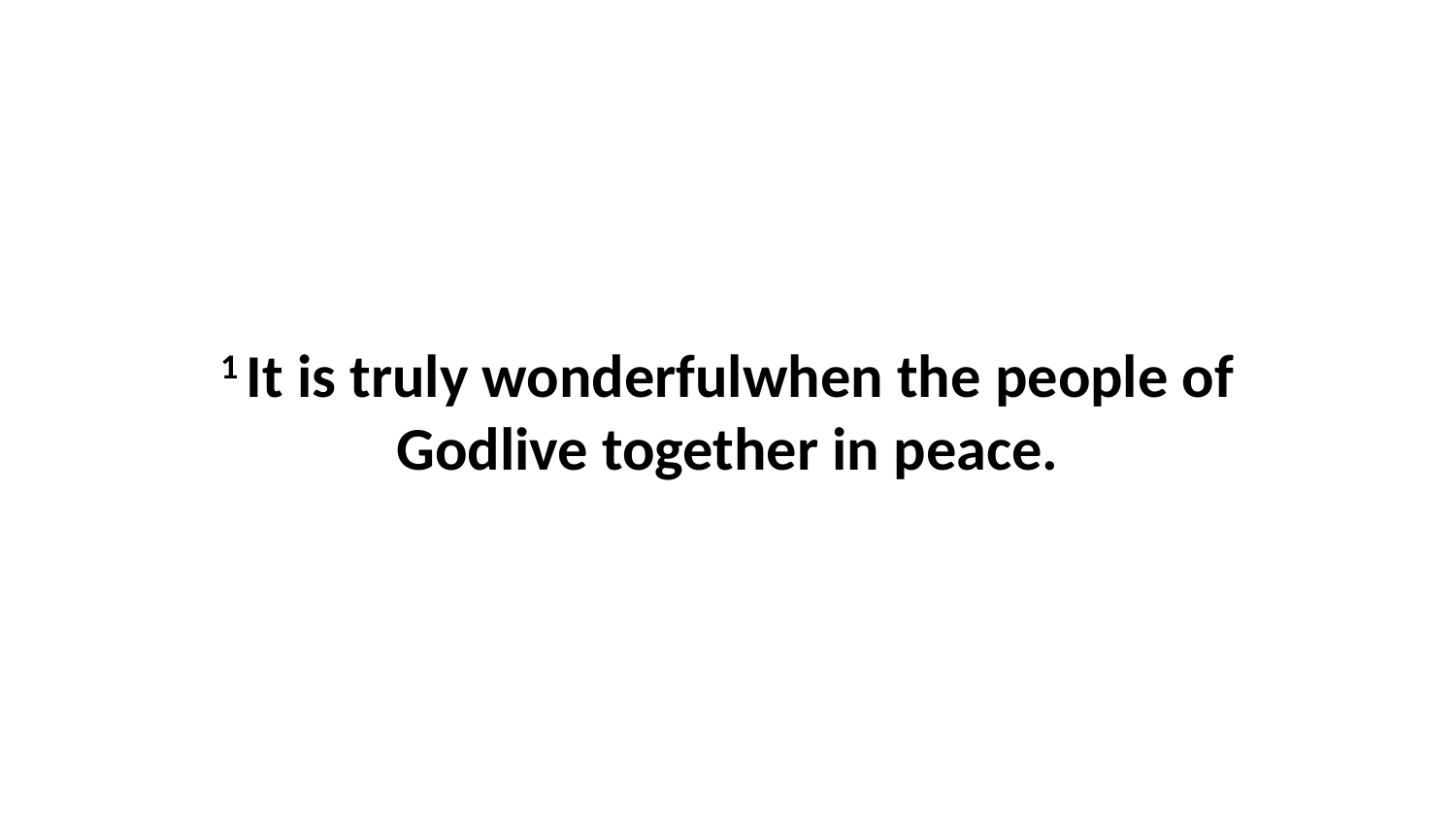

1 It is truly wonderfulwhen the people of Godlive together in peace.